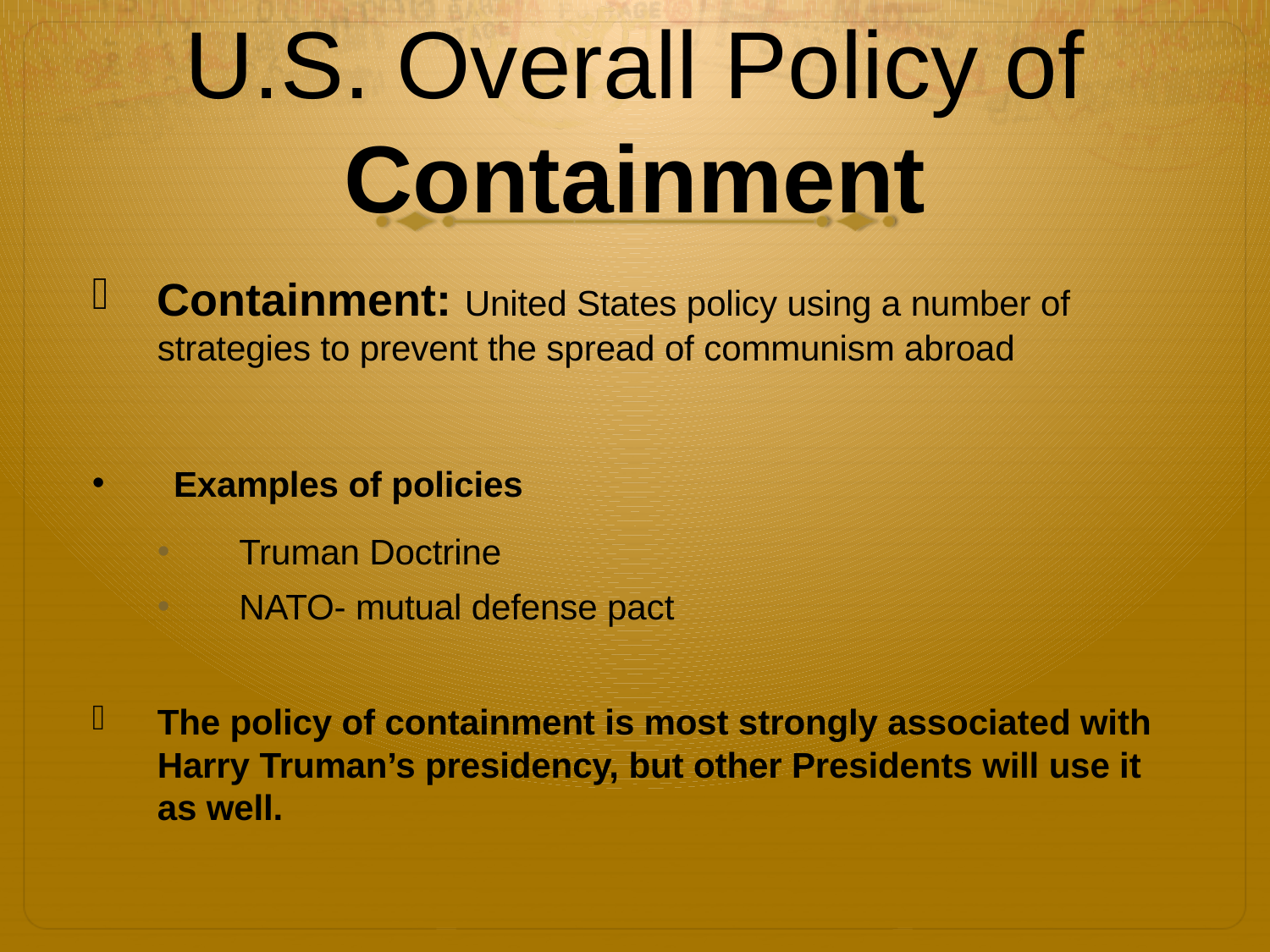

# U.S. Overall Policy of Containment
Containment: United States policy using a number of strategies to prevent the spread of communism abroad

Examples of policies
Truman Doctrine
NATO- mutual defense pact

The policy of containment is most strongly associated with Harry Truman’s presidency, but other Presidents will use it as well.